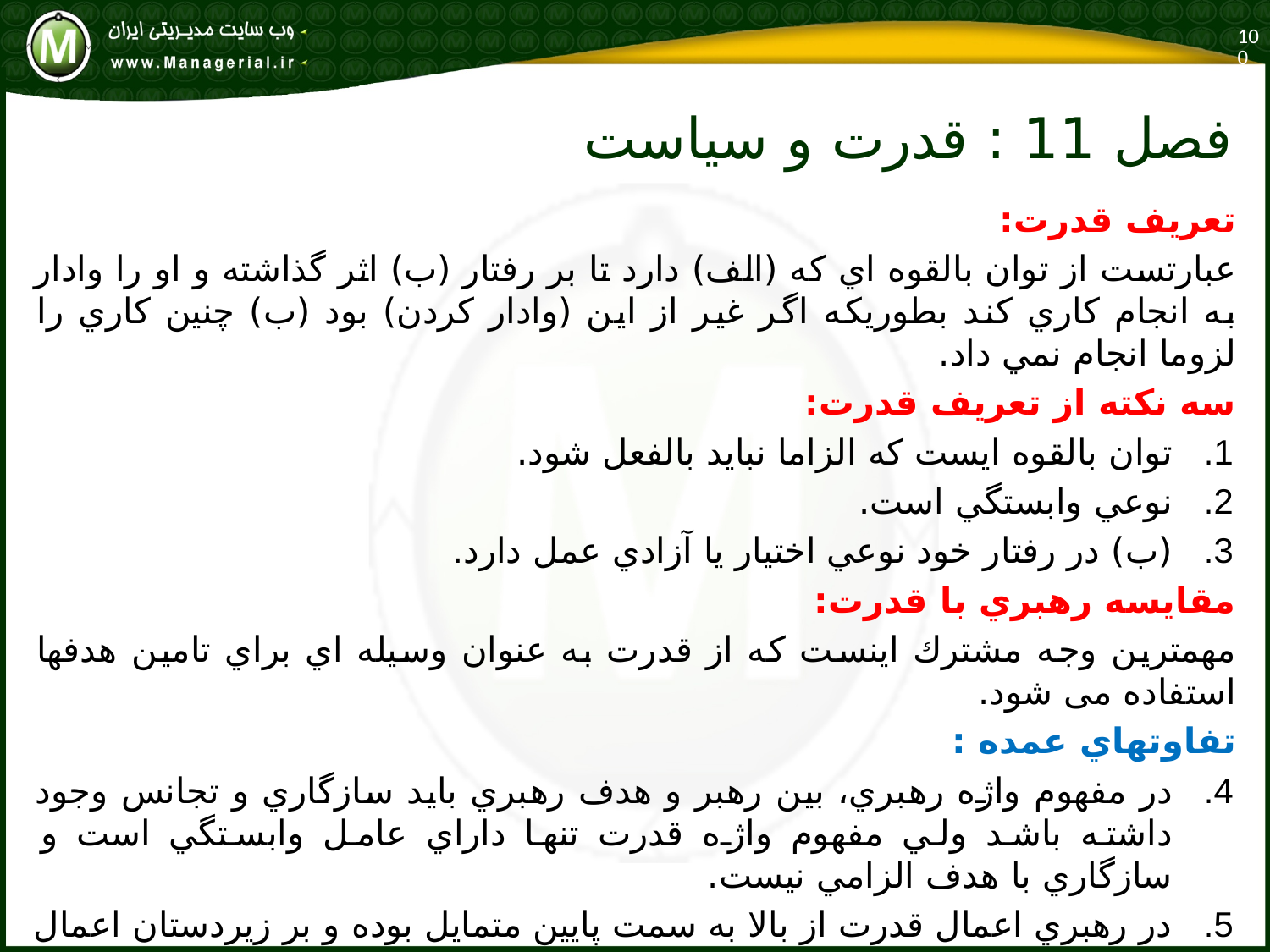

100
# فصل 11 : قدرت و سياست
تعريف قدرت:
عبارتست از توان بالقوه اي كه (الف) دارد تا بر رفتار (ب) اثر گذاشته و او را وادار به انجام كاري كند بطوريكه اگر غير از اين (وادار كردن) بود (ب) چنين كاري را لزوما انجام نمي داد.
سه نكته از تعريف قدرت:
توان بالقوه ايست كه الزاما نبايد بالفعل شود.
نوعي وابستگي است.
(ب) در رفتار خود نوعي اختيار يا آزادي عمل دارد.
مقايسه رهبري با قدرت:
مهمترين وجه مشترك اینست که از قدرت به عنوان وسيله اي براي تامين هدفها استفاده می شود.
تفاوتهاي عمده :
در مفهوم واژه رهبري، بين رهبر و هدف رهبري بايد سازگاري و تجانس وجود داشته باشد ولي مفهوم واژه قدرت تنها داراي عامل وابستگي است و سازگاري با هدف الزامي نيست.
در رهبري اعمال قدرت از بالا به سمت پايين متمايل بوده و بر زيردستان اعمال نفوذ مي شود و رهبران نمي توانند در جهت بالا و در سطح افقي اعمال نفوذ نمايند ولي در رابطه با قدرت اين وضع صادق نيست.